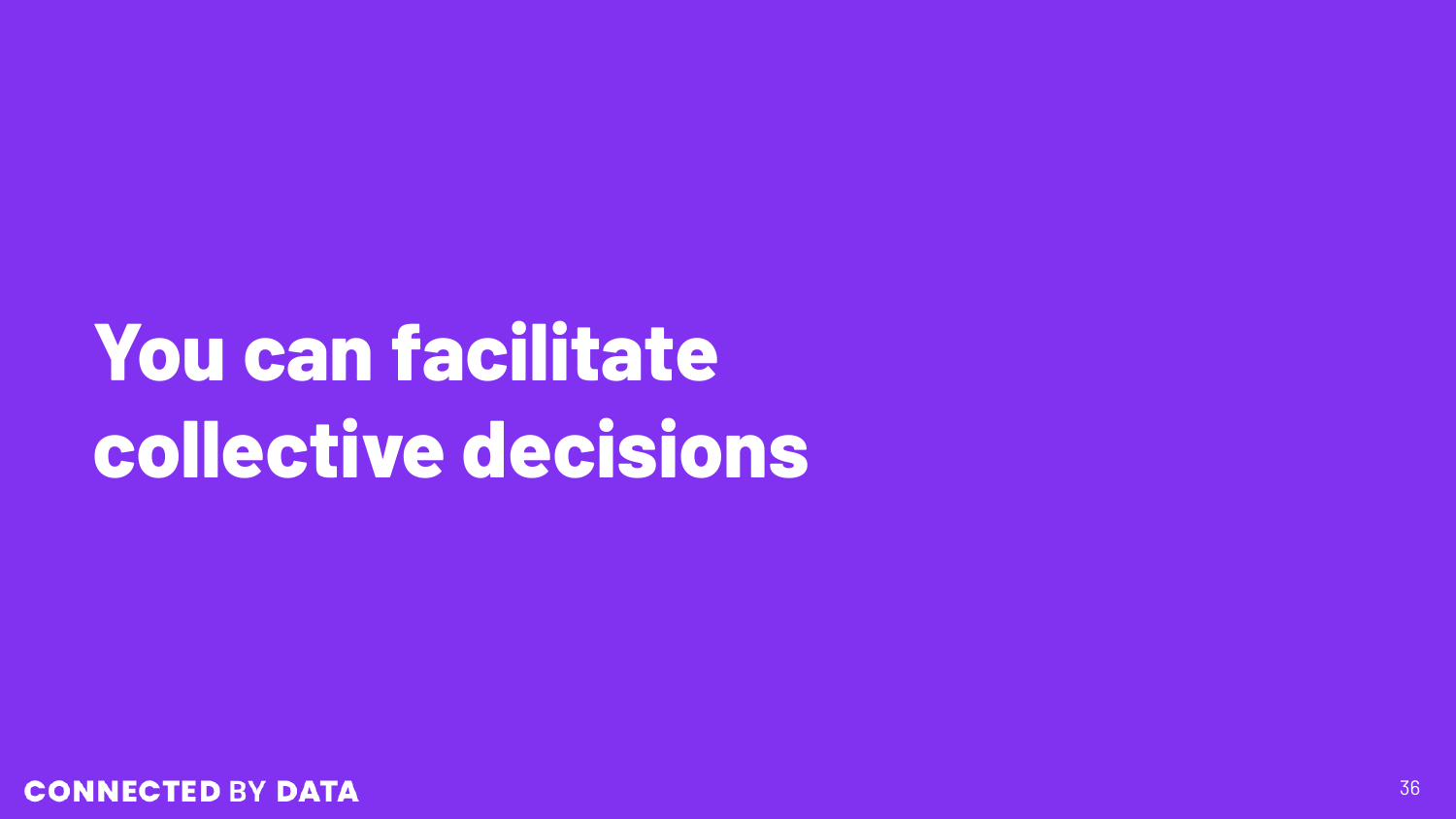

# You can facilitate collective decisions
36